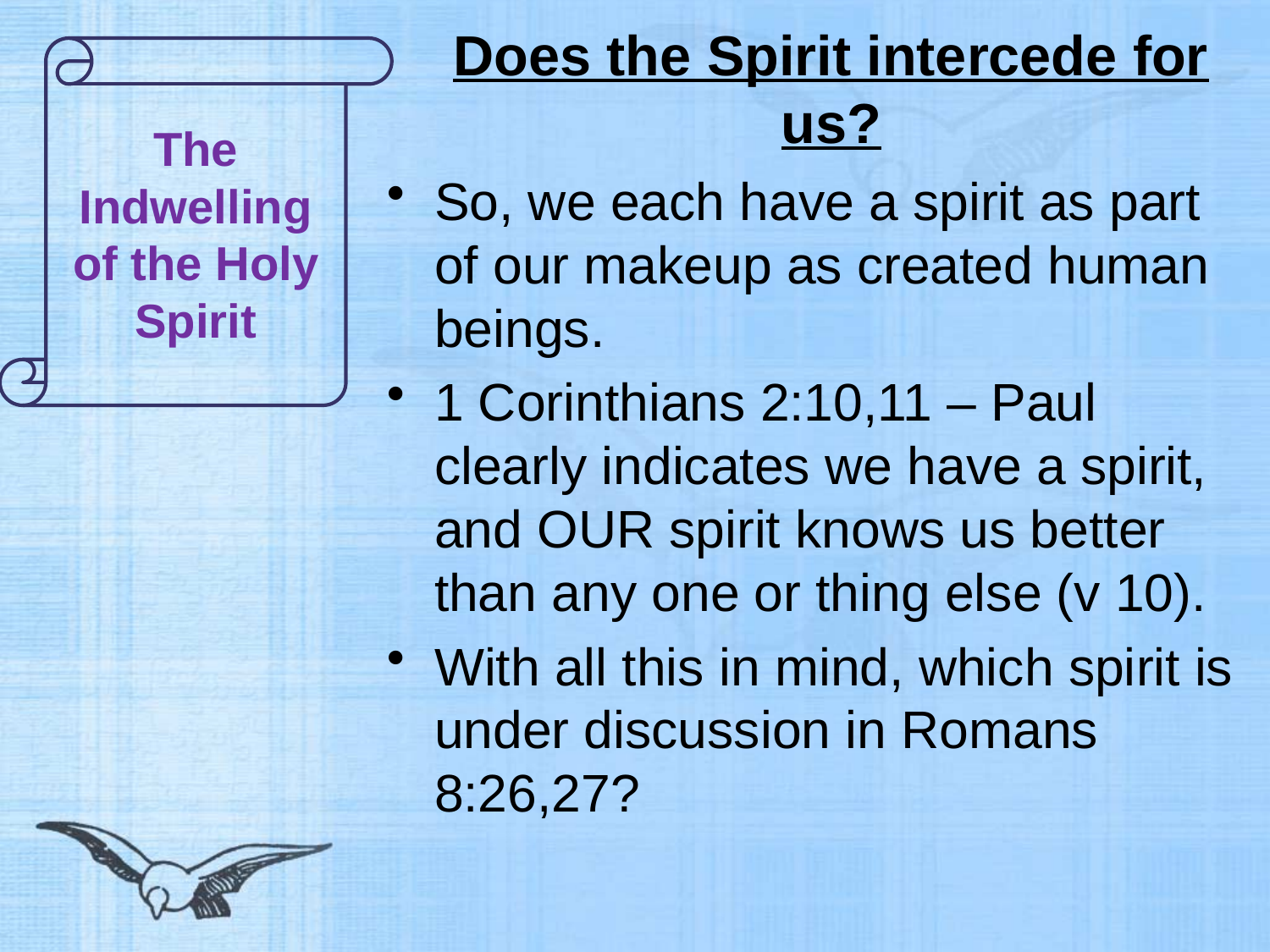

# Does the Spirit intercede for us?
The Indwelling of the Holy Spirit
So, we each have a spirit as part of our makeup as created human beings.
1 Corinthians 2:10,11 – Paul clearly indicates we have a spirit, and OUR spirit knows us better than any one or thing else (v 10).
With all this in mind, which spirit is under discussion in Romans 8:26,27?